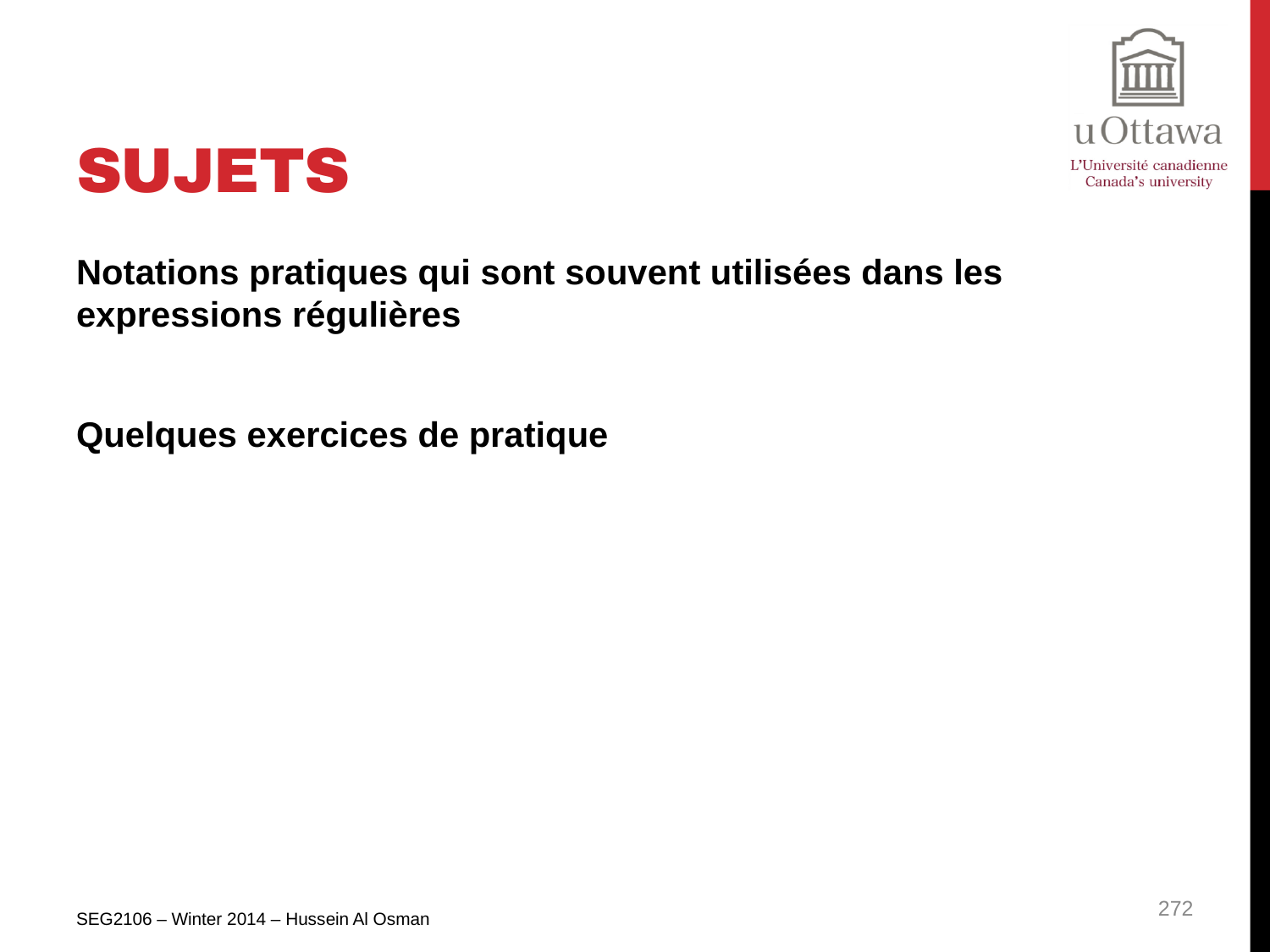

# sujets
Notations pratiques qui sont souvent utilisées dans les expressions régulières

Quelques exercices de pratique
SEG2106 – Winter 2014 – Hussein Al Osman
272